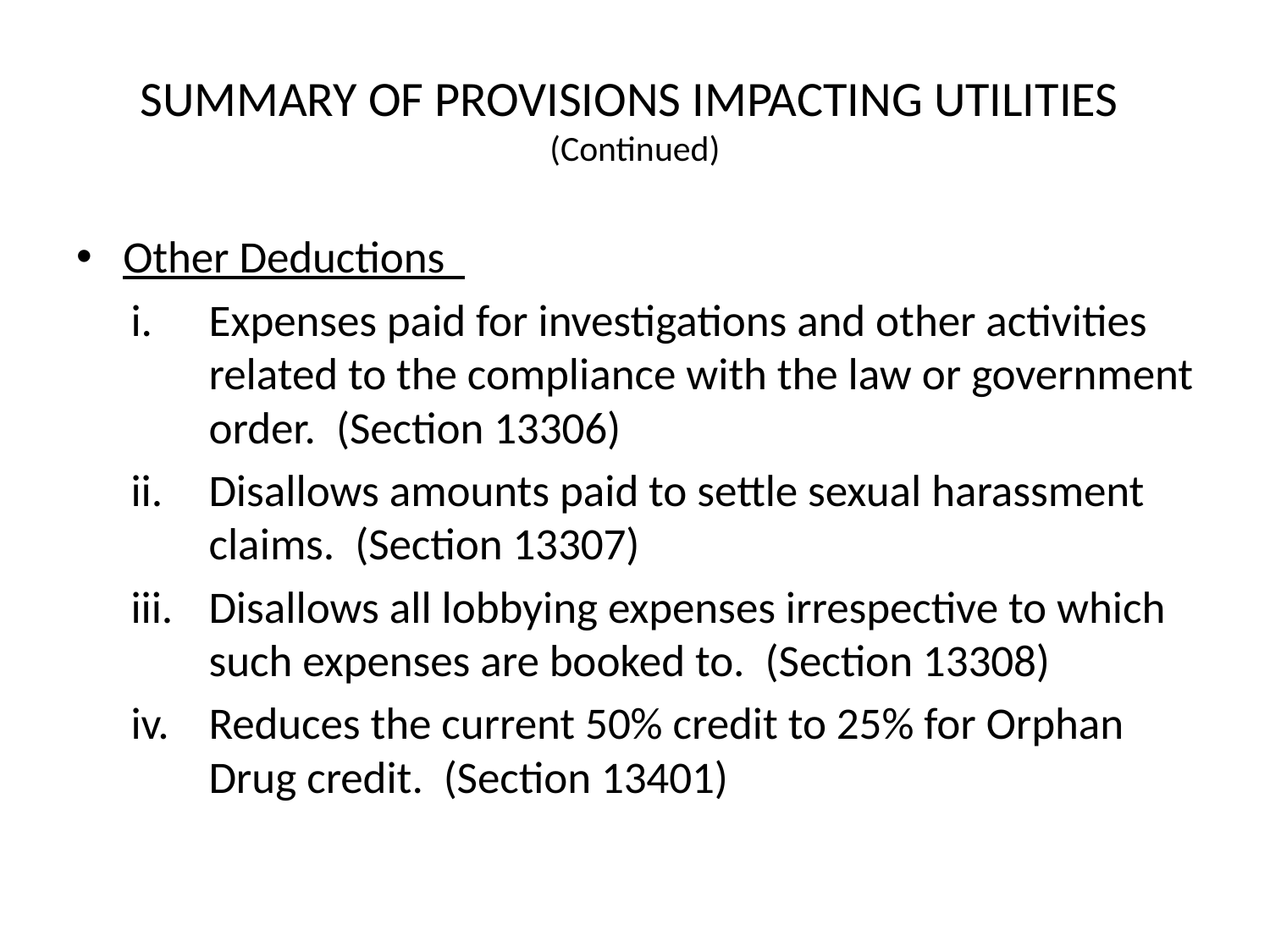

# SUMMARY OF PROVISIONS IMPACTING UTILITIES (Continued)
Other Deductions
Expenses paid for investigations and other activities related to the compliance with the law or government order.  (Section 13306)
Disallows amounts paid to settle sexual harassment claims.  (Section 13307)
Disallows all lobbying expenses irrespective to which such expenses are booked to.  (Section 13308)
Reduces the current 50% credit to 25% for Orphan Drug credit.  (Section 13401)